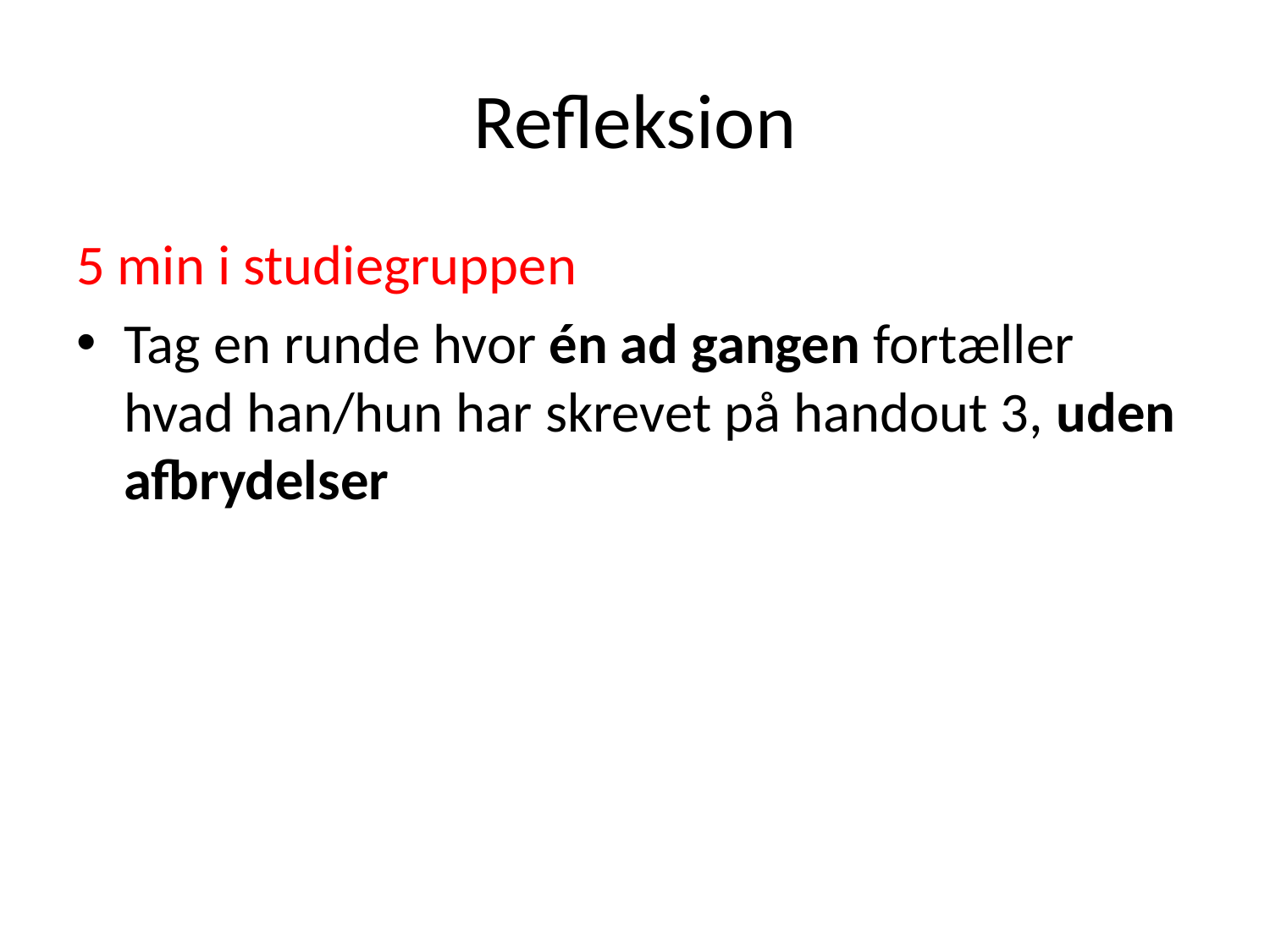

# Refleksion
5 min i studiegruppen
Tag en runde hvor én ad gangen fortæller hvad han/hun har skrevet på handout 3, uden afbrydelser